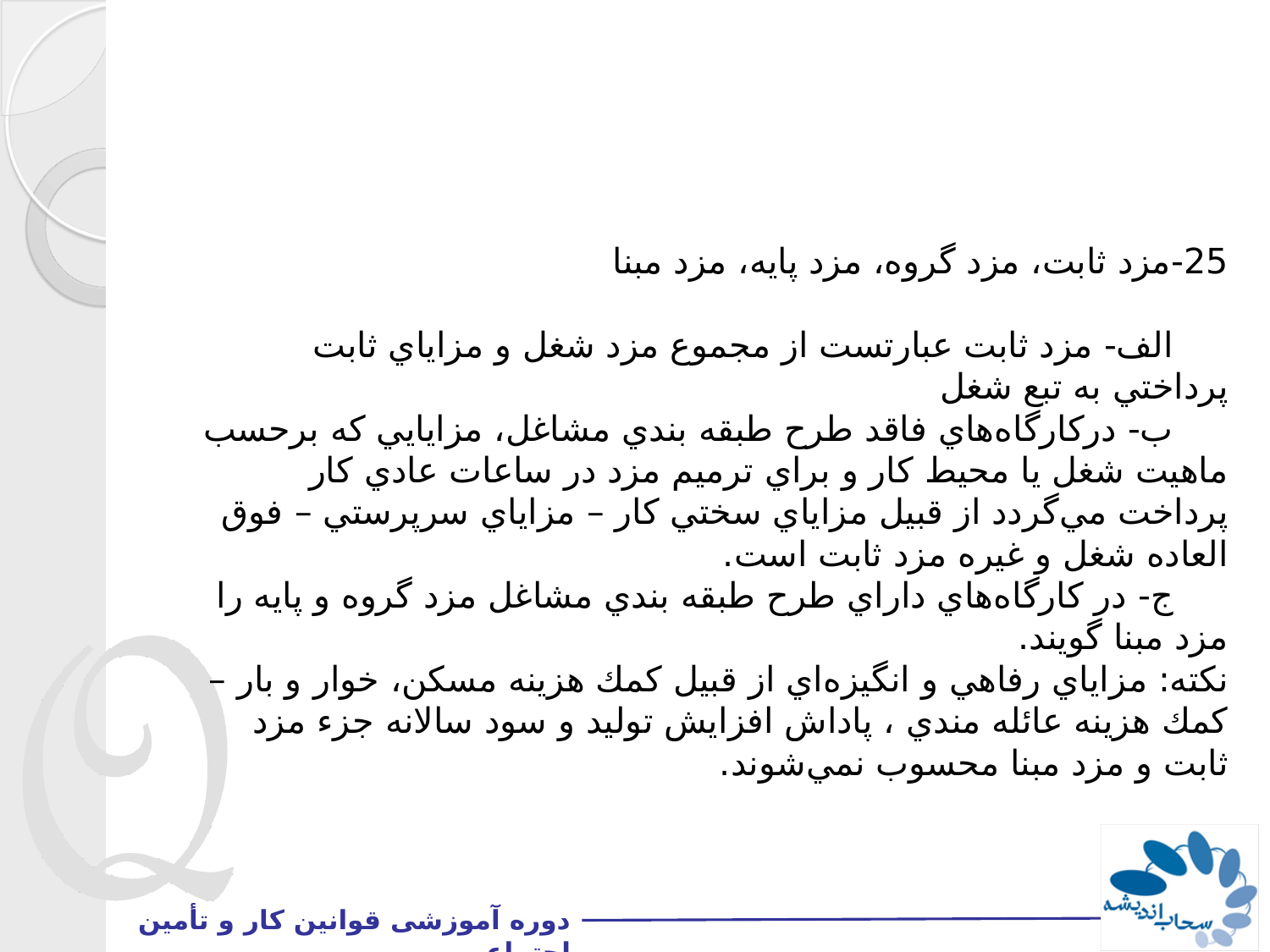

25-مزد ثابت، مزد گروه، مزد پايه، مزد مبنا
     الف- مزد ثابت عبارتست از مجموع مزد شغل و مزاياي ثابت پرداختي به تبع شغل
     ب- دركارگاه‌هاي فاقد طرح طبقه بندي مشاغل، مزايايي كه برحسب ماهيت شغل يا محيط كار و براي ترميم مزد در ساعات عادي كار پرداخت مي‌گردد از قبيل مزاياي سختي كار – مزاياي سرپرستي – فوق العاده شغل و غيره مزد ثابت است.
     ج- در كارگاه‌هاي داراي طرح طبقه بندي مشاغل مزد گروه و پايه را مزد مبنا گويند.
نكته: مزاياي رفاهي و انگيزه‌اي از قبيل كمك هزينه مسكن، خوار و بار – كمك هزينه عائله مندي ، پاداش افزايش توليد و سود سالانه جزء مزد ثابت و مزد مبنا محسوب نمي‌شوند.